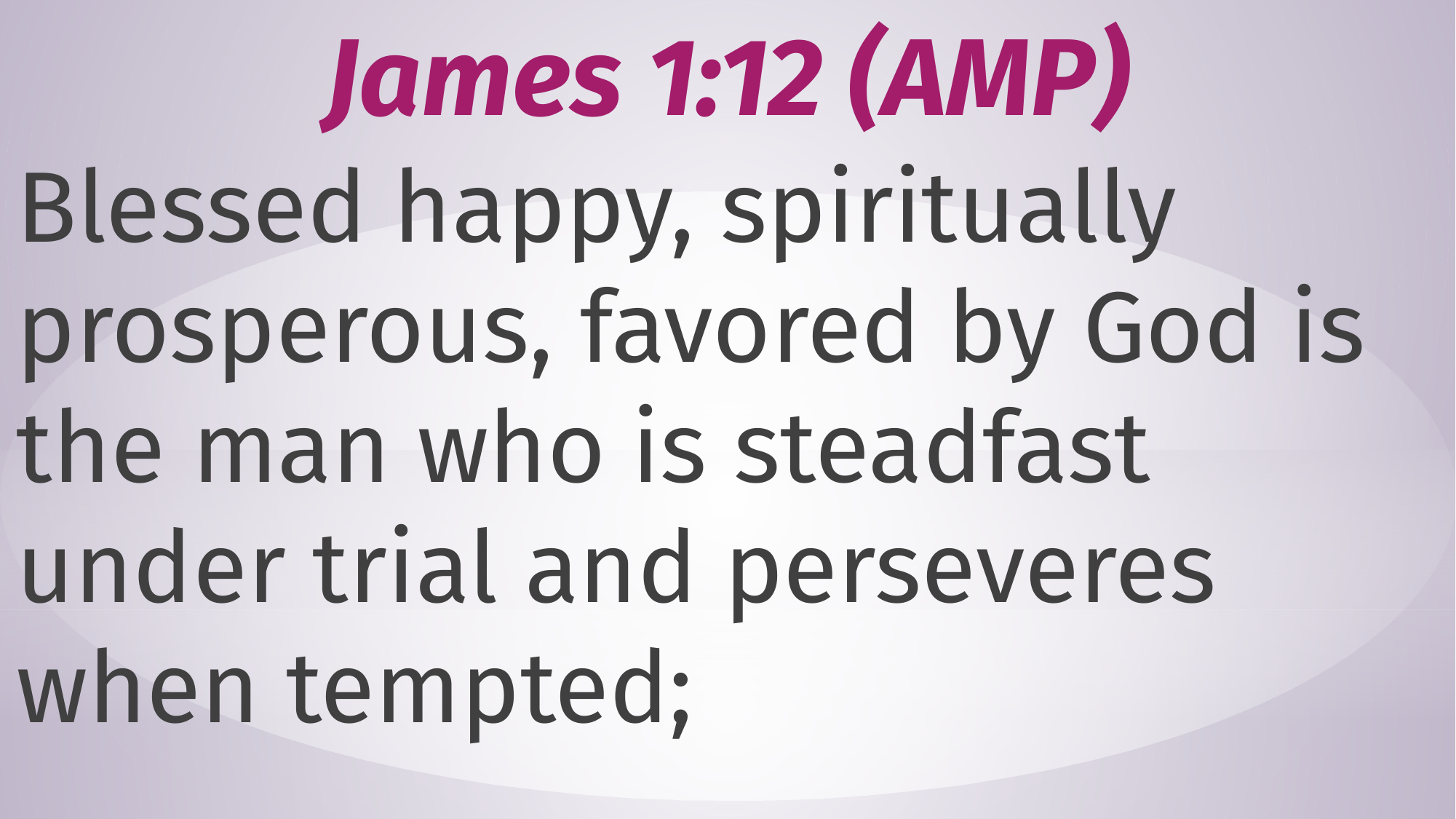

# James 1:12 (AMP)
Blessed happy, spiritually prosperous, favored by God is the man who is steadfast under trial and perseveres when tempted;